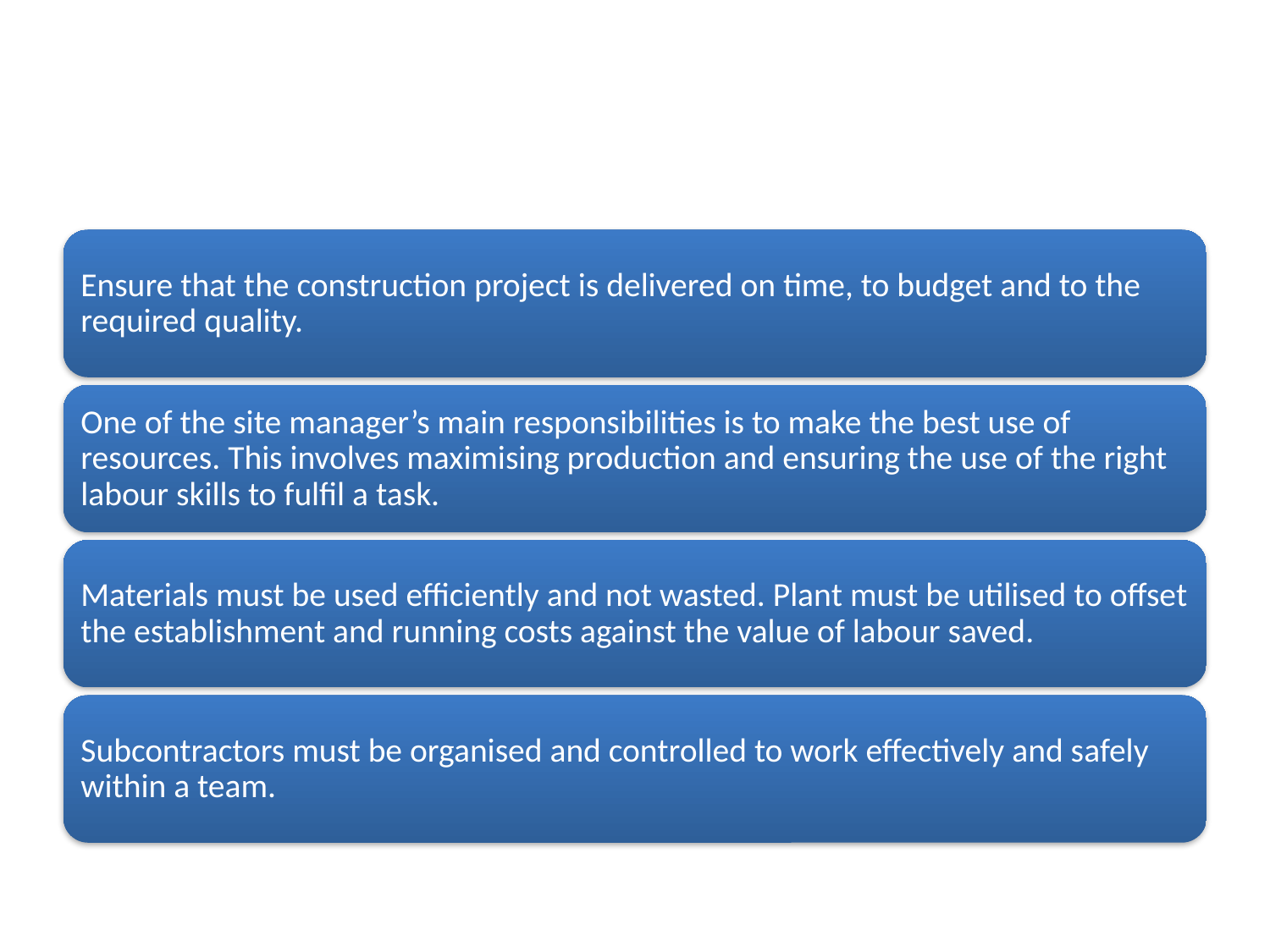

#
Ensure that the construction project is delivered on time, to budget and to the required quality.
One of the site manager’s main responsibilities is to make the best use of resources. This involves maximising production and ensuring the use of the right labour skills to fulfil a task.
Materials must be used efficiently and not wasted. Plant must be utilised to offset the establishment and running costs against the value of labour saved.
Subcontractors must be organised and controlled to work effectively and safely within a team.